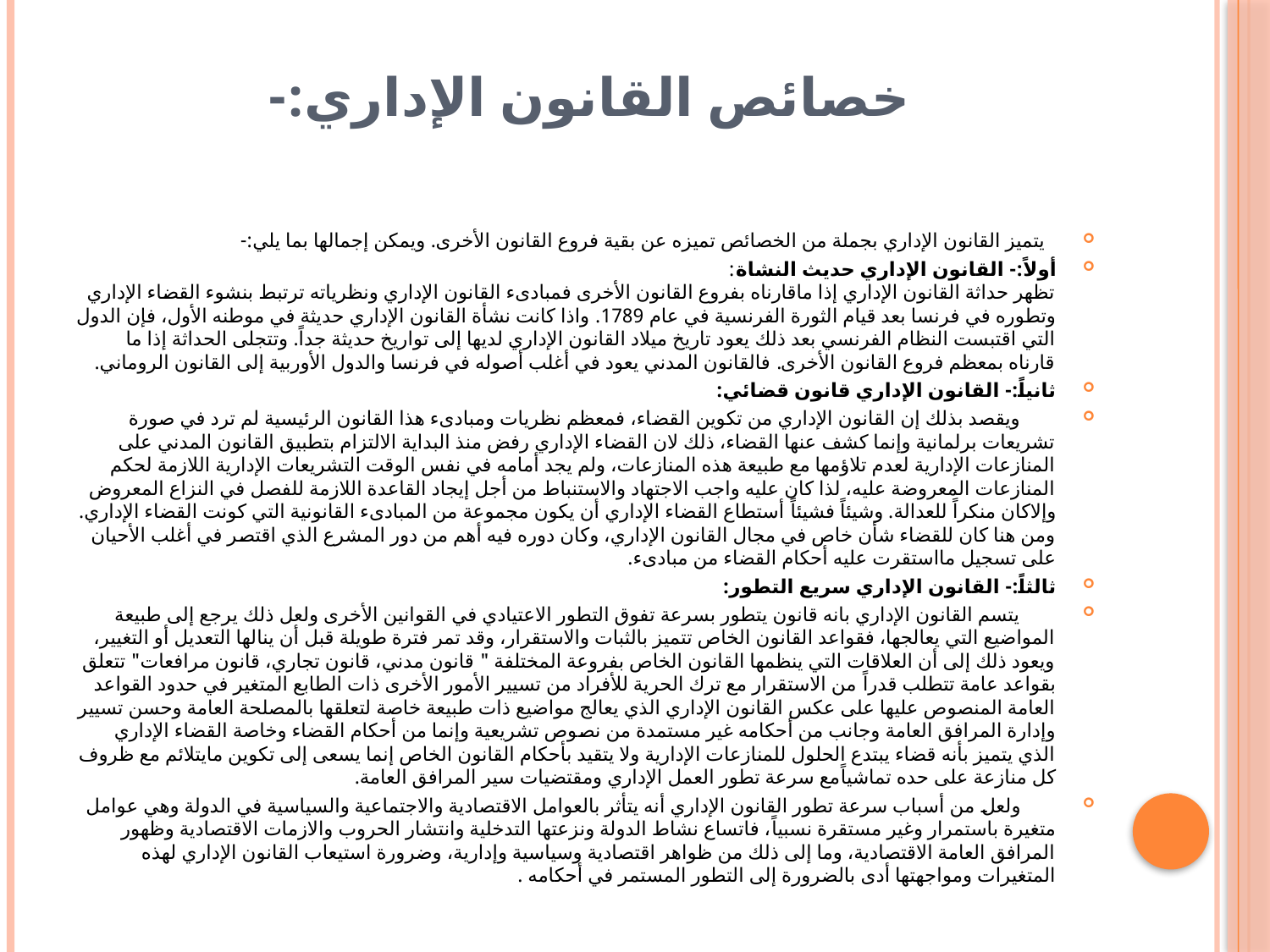

# خصائص القانون الإداري:-
  يتميز القانون الإداري بجملة من الخصائص تميزه عن بقية فروع القانون الأخرى. ويمكن إجمالها بما يلي:-
أولاً:- القانون الإداري حديث النشاة:                                                                                                                         تظهر حداثة القانون الإداري إذا ماقارناه بفروع القانون الأخرى فمبادىء القانون الإداري ونظرياته ترتبط بنشوء القضاء الإداري وتطوره في فرنسا بعد قيام الثورة الفرنسية في عام 1789. واذا كانت نشأة القانون الإداري حديثة في موطنه الأول، فإن الدول التي اقتبست النظام الفرنسي بعد ذلك يعود تاريخ ميلاد القانون الإداري لديها إلى تواريخ حديثة جداً. وتتجلى الحداثة إذا ما قارناه بمعظم فروع القانون الأخرى. فالقانون المدني يعود في أغلب أصوله في فرنسا والدول الأوربية إلى القانون الروماني.
ثانياً:- القانون الإداري قانون قضائي:
       ويقصد بذلك إن القانون الإداري من تكوين القضاء، فمعظم نظريات ومبادىء هذا القانون الرئيسية لم ترد في صورة تشريعات برلمانية وإنما كشف عنها القضاء، ذلك لان القضاء الإداري رفض منذ البداية الالتزام بتطبيق القانون المدني على المنازعات الإدارية لعدم تلاؤمها مع طبيعة هذه المنازعات، ولم يجد أمامه في نفس الوقت التشريعات الإدارية اللازمة لحكم المنازعات المعروضة عليه، لذا كان عليه واجب الاجتهاد والاستنباط من أجل إيجاد القاعدة اللازمة للفصل في النزاع المعروض وإلاكان منكراً للعدالة. وشيئاً فشيئاً أستطاع القضاء الإداري أن يكون مجموعة من المبادىء القانونية التي كونت القضاء الإداري. ومن هنا كان للقضاء شأن خاص في مجال القانون الإداري، وكان دوره فيه أهم من دور المشرع الذي اقتصر في أغلب الأحيان على تسجيل مااستقرت عليه أحكام القضاء من مبادىء.
ثالثاً:- القانون الإداري سريع التطور:
       يتسم القانون الإداري بانه قانون يتطور بسرعة تفوق التطور الاعتيادي في القوانين الأخرى ولعل ذلك يرجع إلى طبيعة المواضيع التي يعالجها، فقواعد القانون الخاص تتميز بالثبات والاستقرار، وقد تمر فترة طويلة قبل أن ينالها التعديل أو التغيير، ويعود ذلك إلى أن العلاقات التي ينظمها القانون الخاص بفروعة المختلفة " قانون مدني، قانون تجاري، قانون مرافعات" تتعلق بقواعد عامة تتطلب قدراً من الاستقرار مع ترك الحرية للأفراد من تسيير الأمور الأخرى ذات الطابع المتغير في حدود القواعد العامة المنصوص عليها على عكس القانون الإداري الذي يعالج مواضيع ذات طبيعة خاصة لتعلقها بالمصلحة العامة وحسن تسيير وإدارة المرافق العامة وجانب من أحكامه غير مستمدة من نصوص تشريعية وإنما من أحكام القضاء وخاصة القضاء الإداري الذي يتميز بأنه قضاء يبتدع الحلول للمنازعات الإدارية ولا يتقيد بأحكام القانون الخاص إنما يسعى إلى تكوين مايتلائم مع ظروف كل منازعة على حده تماشياًمع سرعة تطور العمل الإداري ومقتضيات سير المرافق العامة.
       ولعل من أسباب سرعة تطور القانون الإداري أنه يتأثر بالعوامل الاقتصادية والاجتماعية والسياسية في الدولة وهي عوامل متغيرة باستمرار وغير مستقرة نسبياً، فاتساع نشاط الدولة ونزعتها التدخلية وانتشار الحروب والازمات الاقتصادية وظهور المرافق العامة الاقتصادية، وما إلى ذلك من ظواهر اقتصادية وسياسية وإدارية، وضرورة استيعاب القانون الإداري لهذه المتغيرات ومواجهتها أدى بالضرورة إلى التطور المستمر في أحكامه .